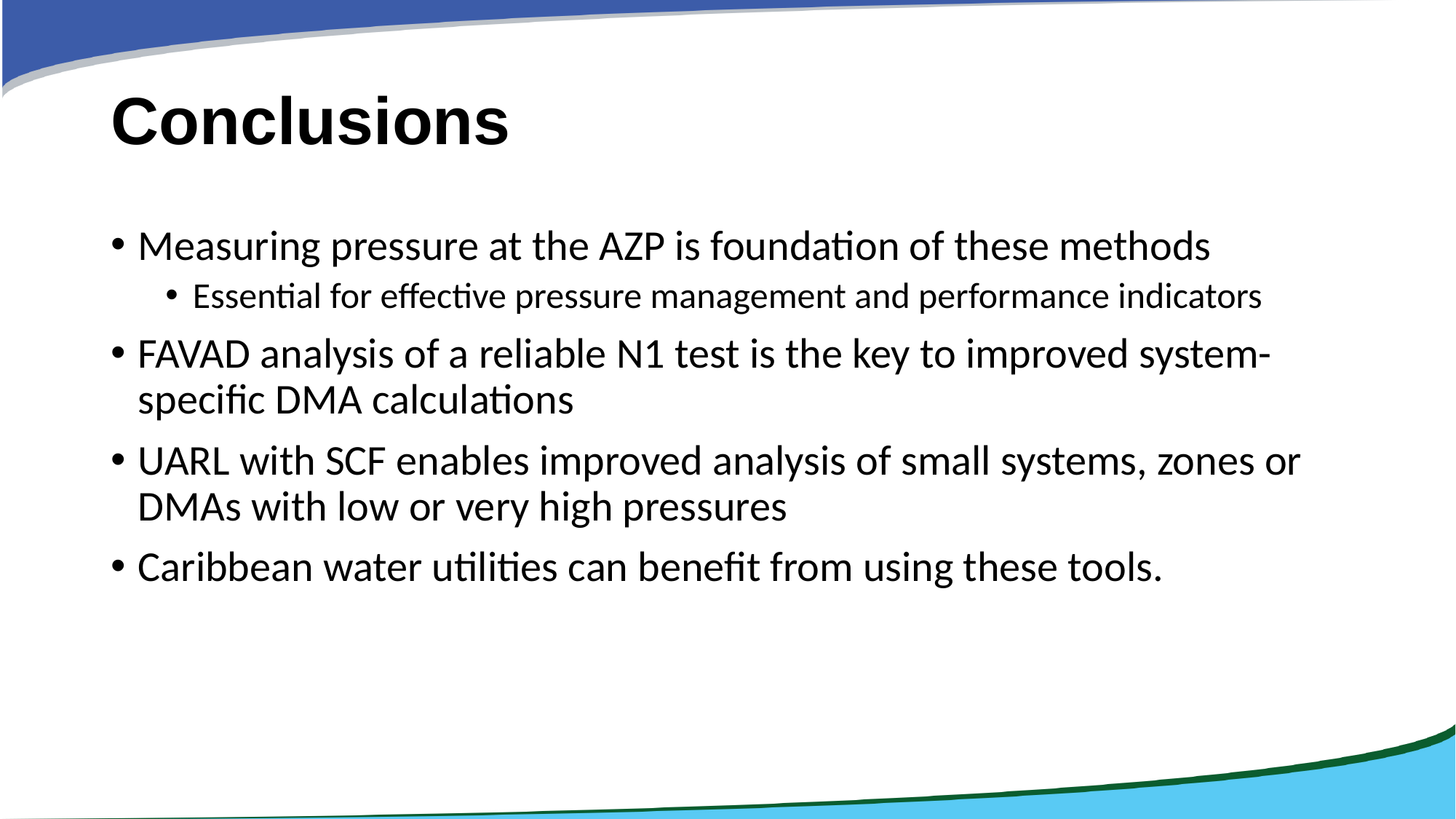

# Conclusions
Measuring pressure at the AZP is foundation of these methods
Essential for effective pressure management and performance indicators
FAVAD analysis of a reliable N1 test is the key to improved system-specific DMA calculations
UARL with SCF enables improved analysis of small systems, zones or  DMAs with low or very high pressures
Caribbean water utilities can benefit from using these tools.